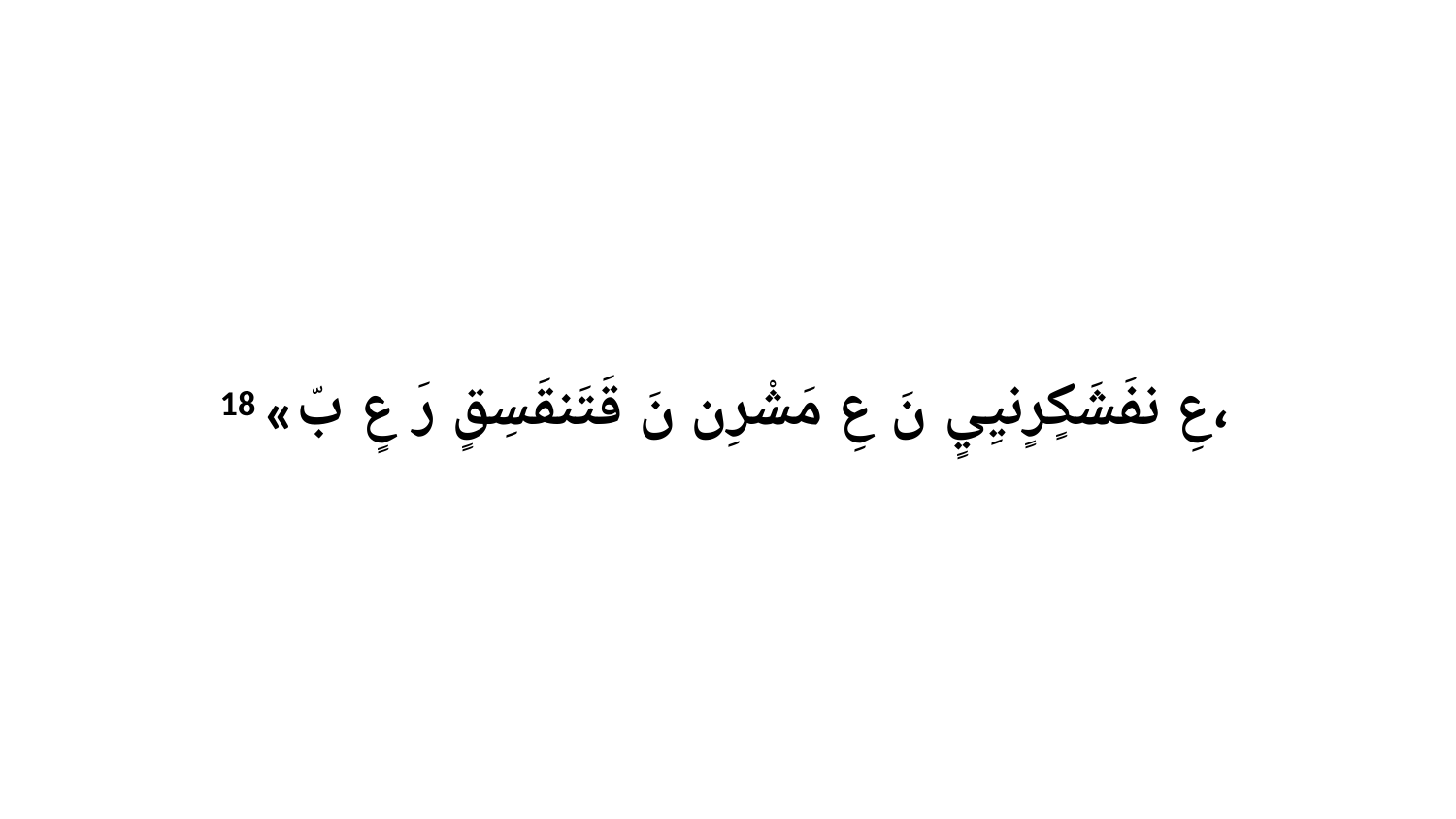

18 «عِ نفَشَكٍرٍنيِيٍ نَ عِ مَشْرِن نَ قَتَنقَسِقٍ رَ عٍ بّ،